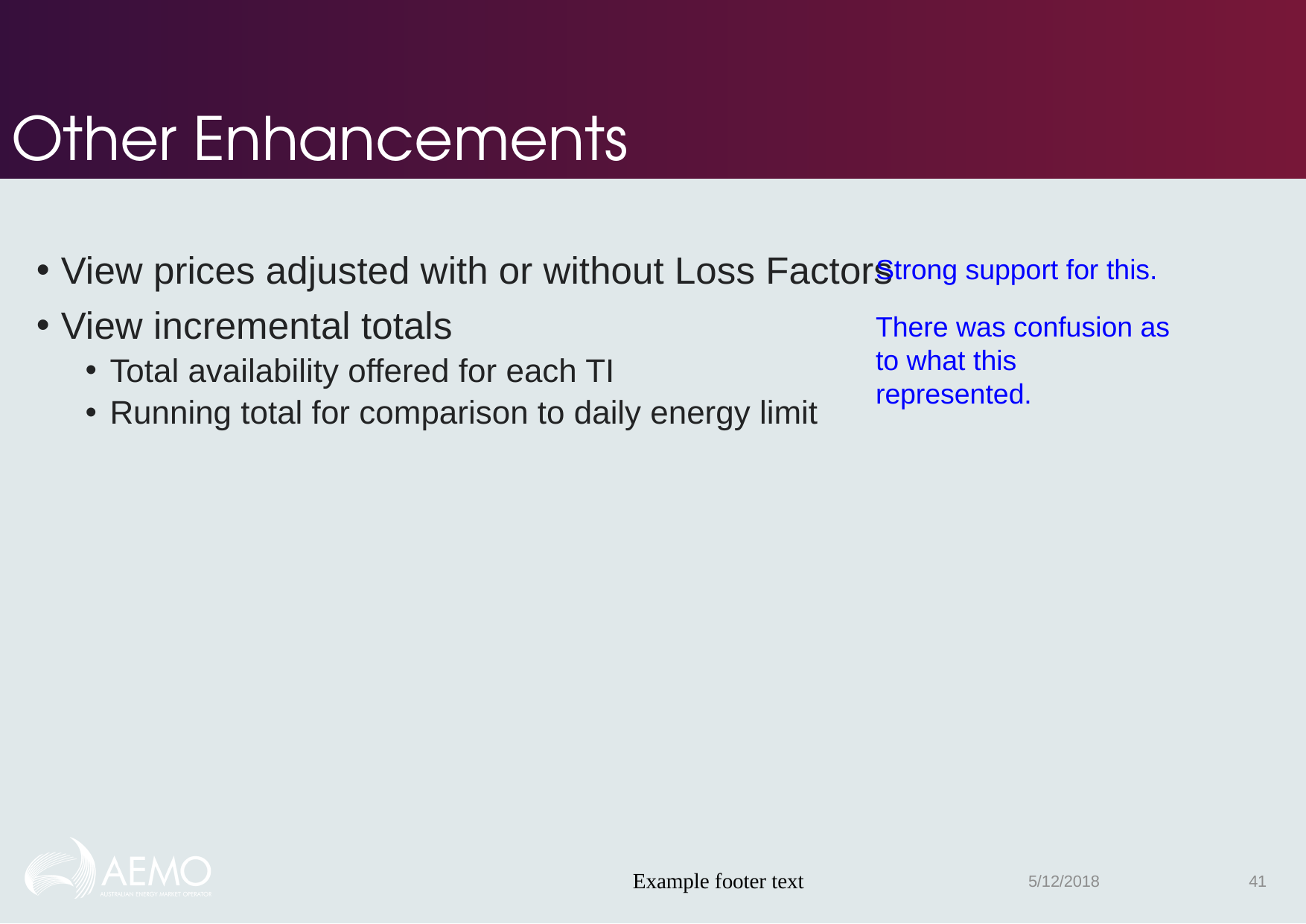

# Other Enhancements
View prices adjusted with or without Loss Factors
View incremental totals
Total availability offered for each TI
Running total for comparison to daily energy limit
Strong support for this.
There was confusion as to what this represented.
Example footer text
5/12/2018
41